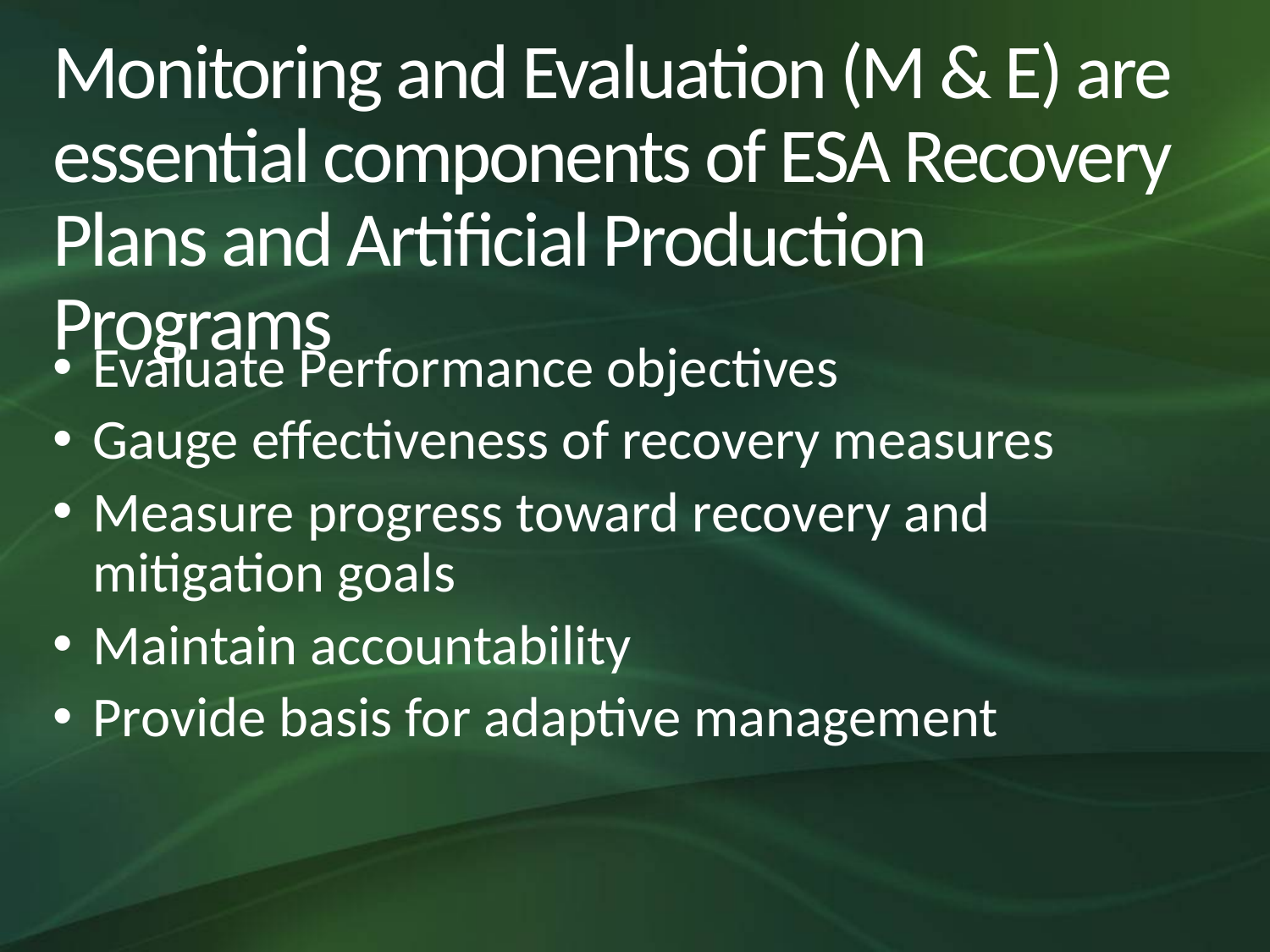

# Monitoring and Evaluation (M & E) are essential components of ESA Recovery Plans and Artificial Production Programs
Evaluate Performance objectives
Gauge effectiveness of recovery measures
Measure progress toward recovery and mitigation goals
Maintain accountability
Provide basis for adaptive management